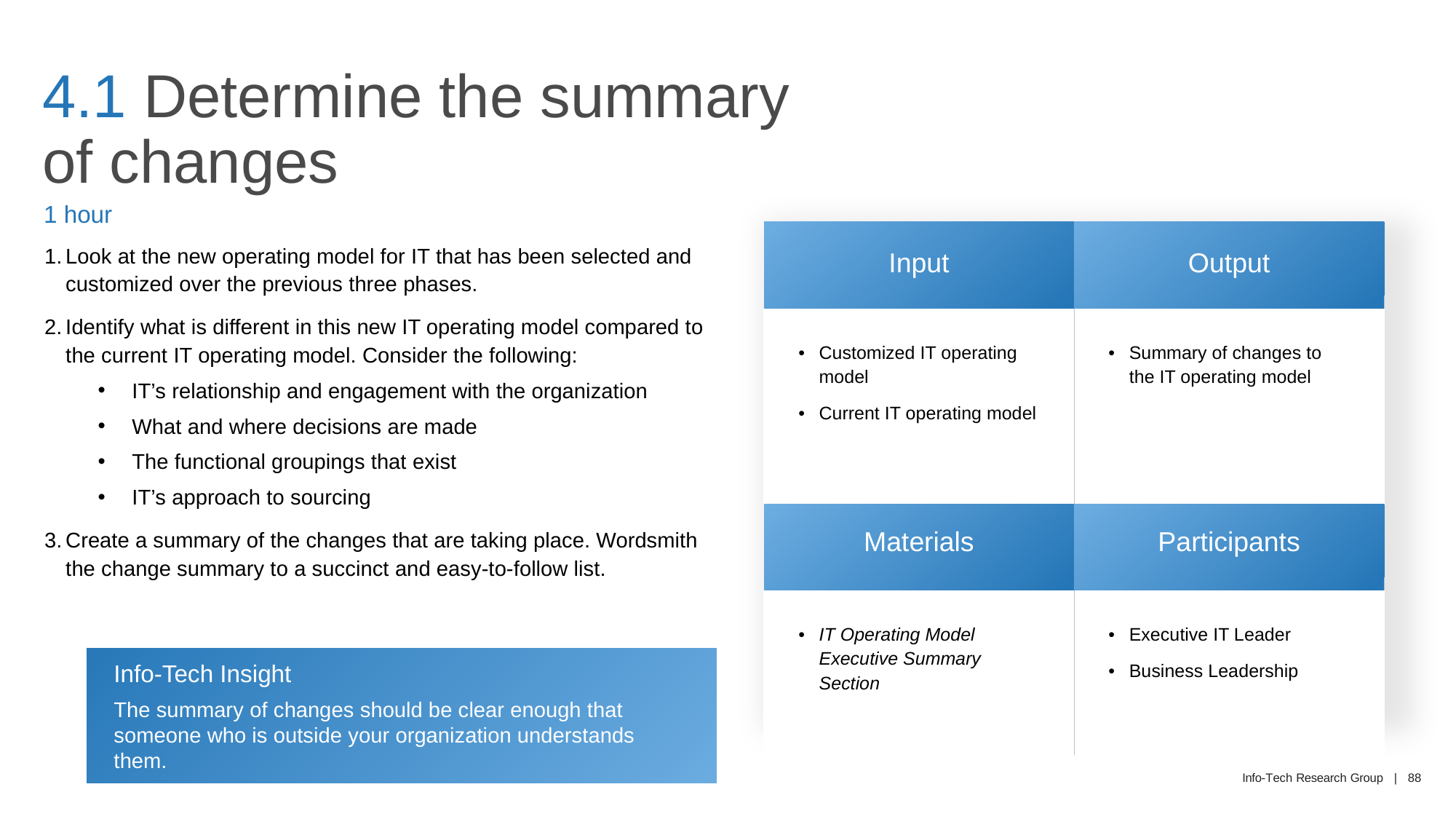

# 4.1 Determine the summary of changes
1 hour

| Input | Output |
| --- | --- |
| Customized IT operating model Current IT operating model | Summary of changes to the IT operating model |
| Materials | Participants |
| IT Operating Model Executive Summary Section | Executive IT Leader Business Leadership |
Look at the new operating model for IT that has been selected and customized over the previous three phases.
Identify what is different in this new IT operating model compared to the current IT operating model. Consider the following:
IT’s relationship and engagement with the organization
What and where decisions are made
The functional groupings that exist
IT’s approach to sourcing
Create a summary of the changes that are taking place. Wordsmith the change summary to a succinct and easy-to-follow list.
Info-Tech Insight
The summary of changes should be clear enough that someone who is outside your organization understands them.